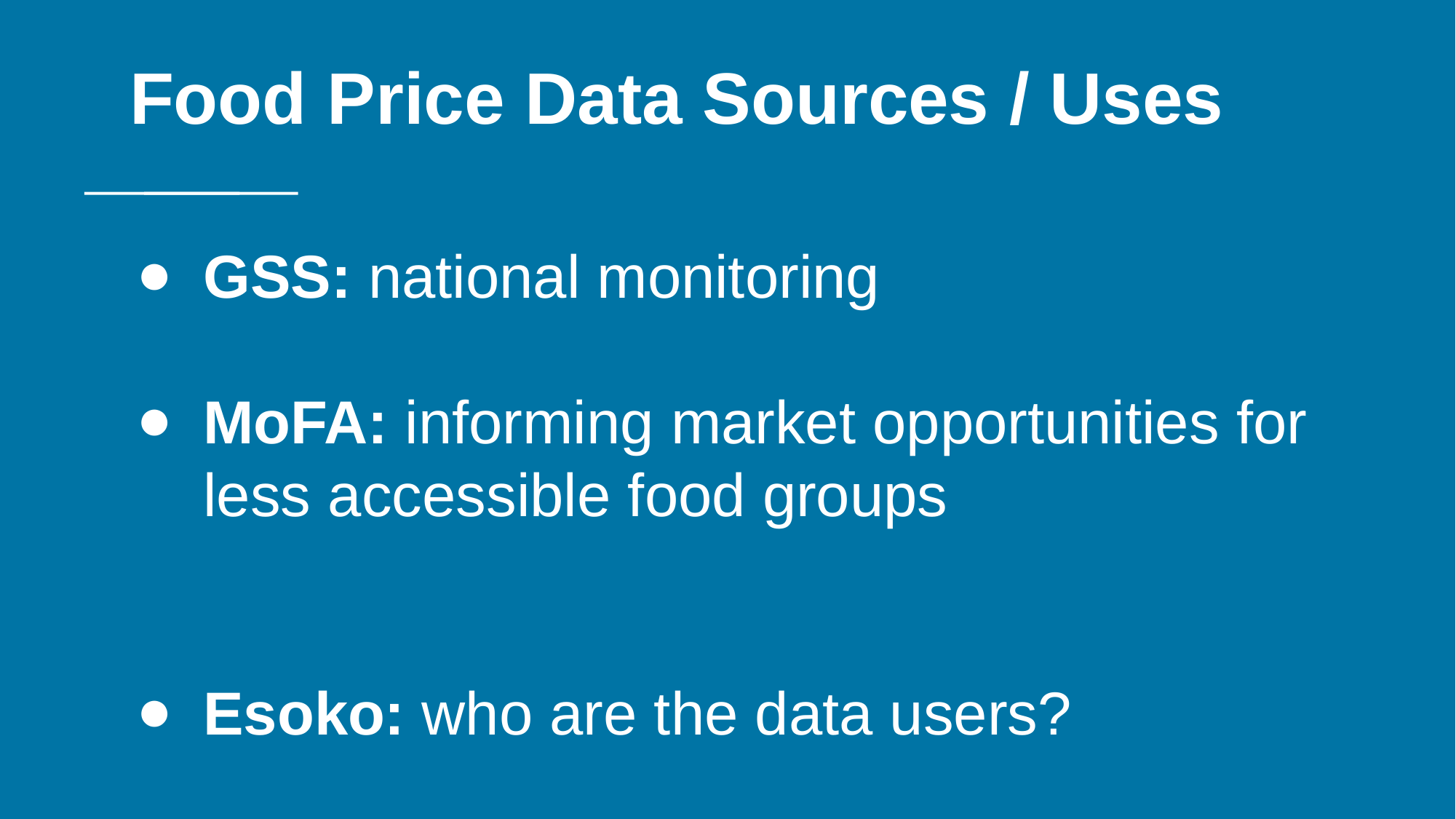

Food Price Data Sources / Uses
# GSS: national monitoring

MoFA: informing market opportunities for less accessible food groups

Esoko: who are the data users?